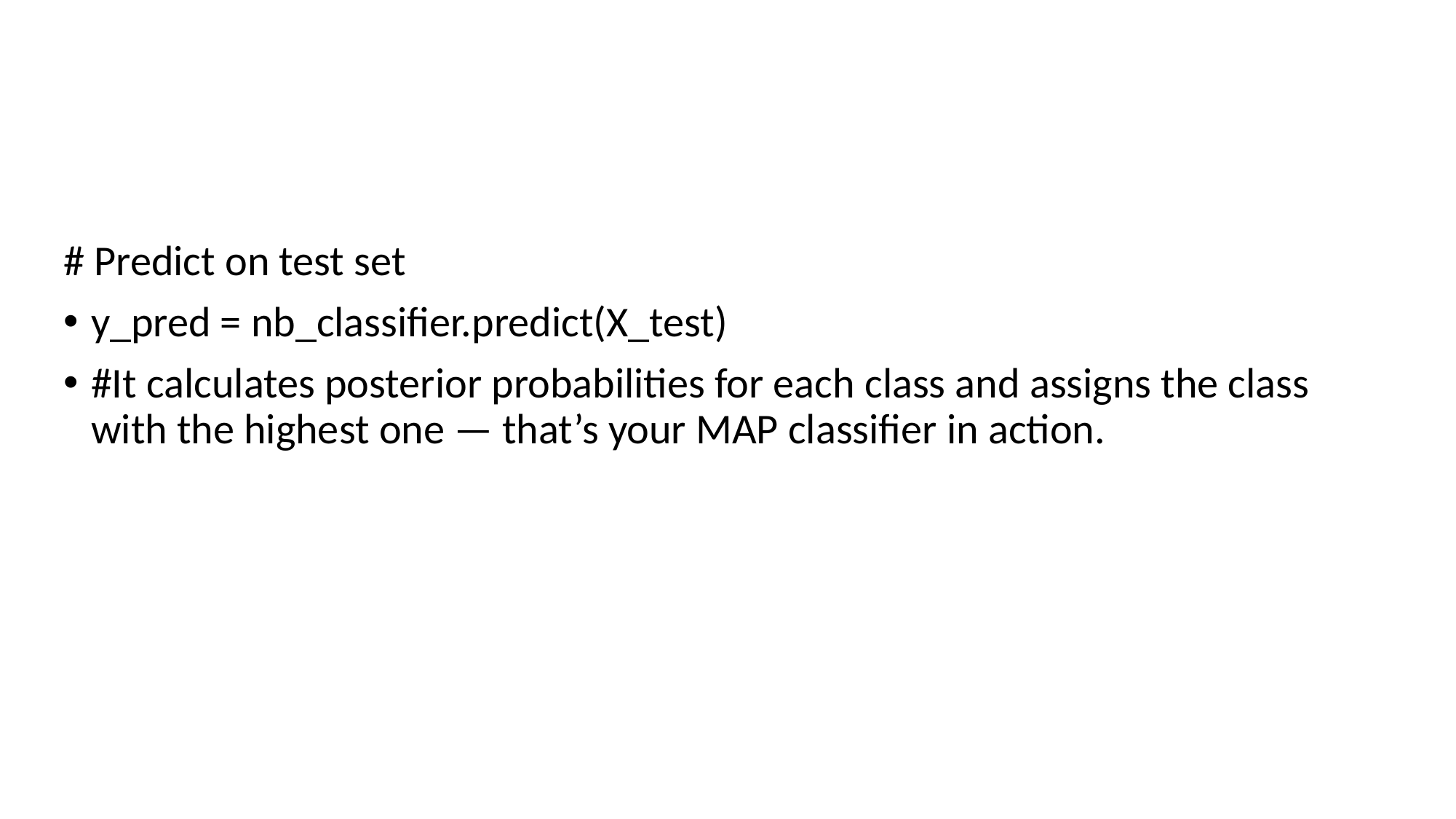

# Predict on test set
y_pred = nb_classifier.predict(X_test)
#It calculates posterior probabilities for each class and assigns the class with the highest one — that’s your MAP classifier in action.